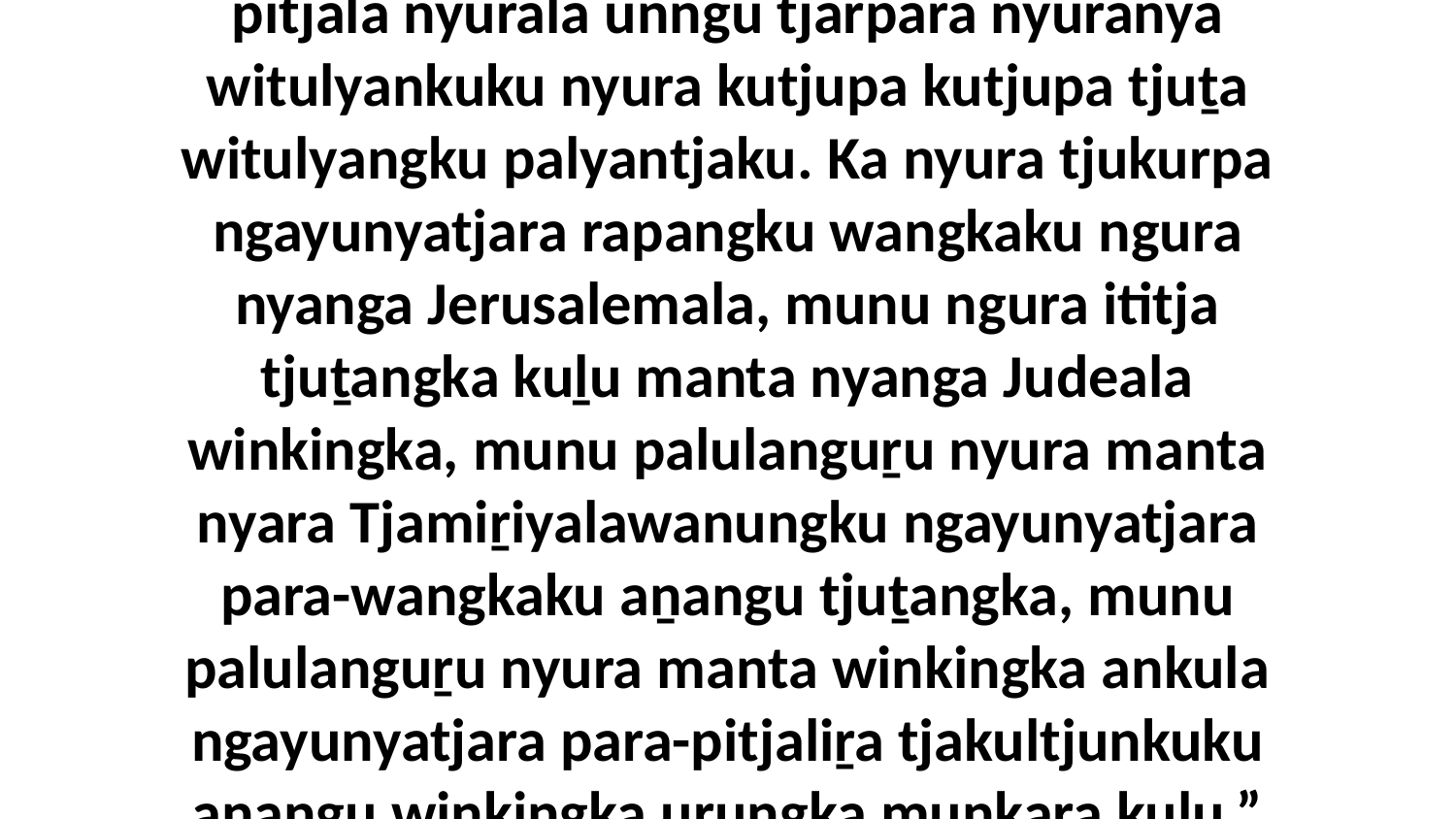

8 Palu wanyuya kulila! Kurunpa Miḻmiḻṯu pitjala nyurala unngu tjarpara nyuranya witulyankuku nyura kutjupa kutjupa tjuṯa witulyangku palyantjaku. Ka nyura tjukurpa ngayunyatjara rapangku wangkaku ngura nyanga Jerusalemala, munu ngura ititja tjuṯangka kuḻu manta nyanga Judeala winkingka, munu palulanguṟu nyura manta nyara Tjamiṟiyalawanungku ngayunyatjara para-wangkaku aṉangu tjuṯangka, munu palulanguṟu nyura manta winkingka ankula ngayunyatjara para-pitjaliṟa tjakultjunkuku aṉangu winkingka uṟungka muṉkara kuḻu.” Alatji Jesulu tjanala wangkangu.